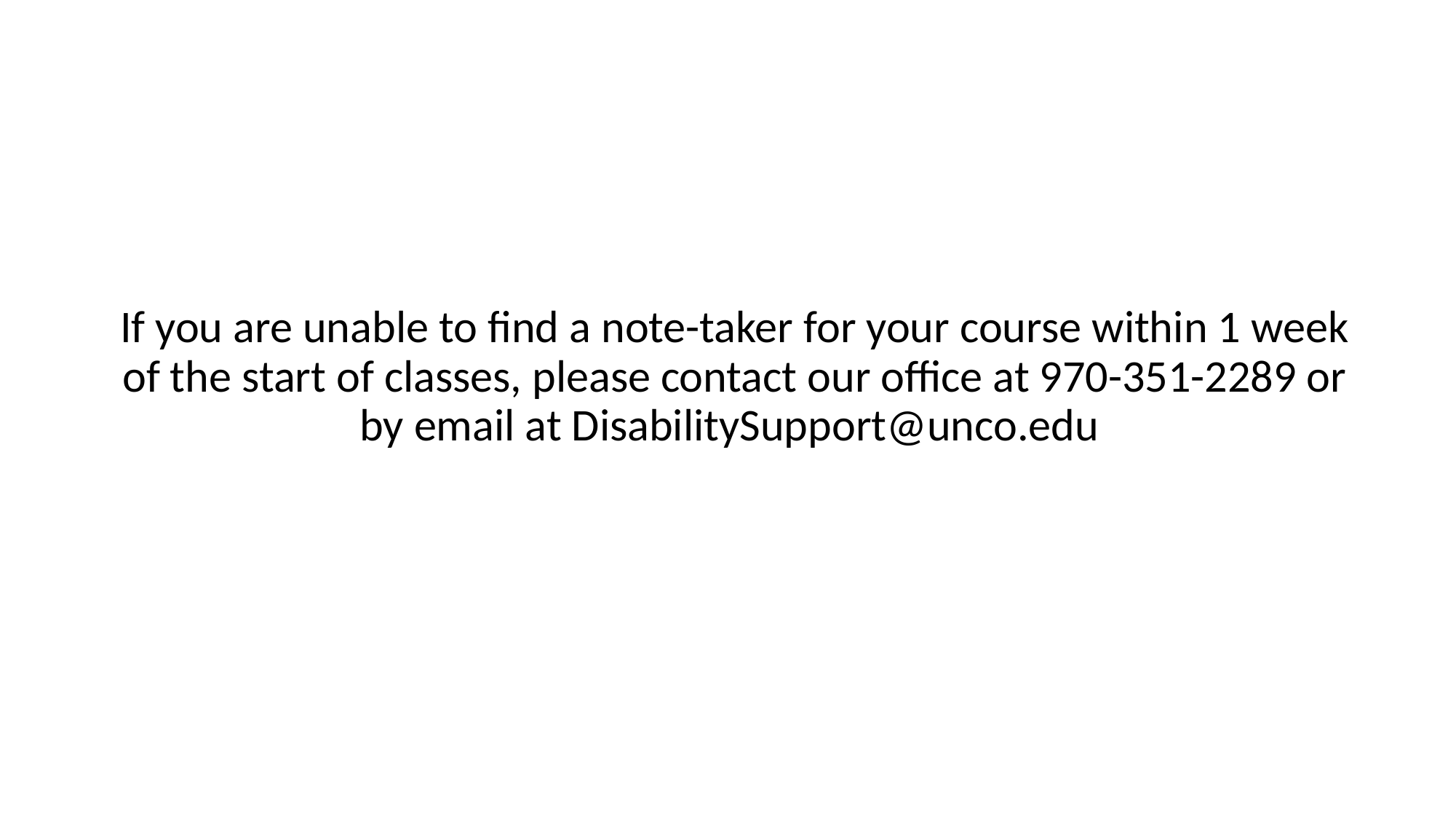

# If you are unable to find a note-taker for your course within 1 week of the start of classes, please contact our office at 970-351-2289 or by email at DisabilitySupport@unco.edu